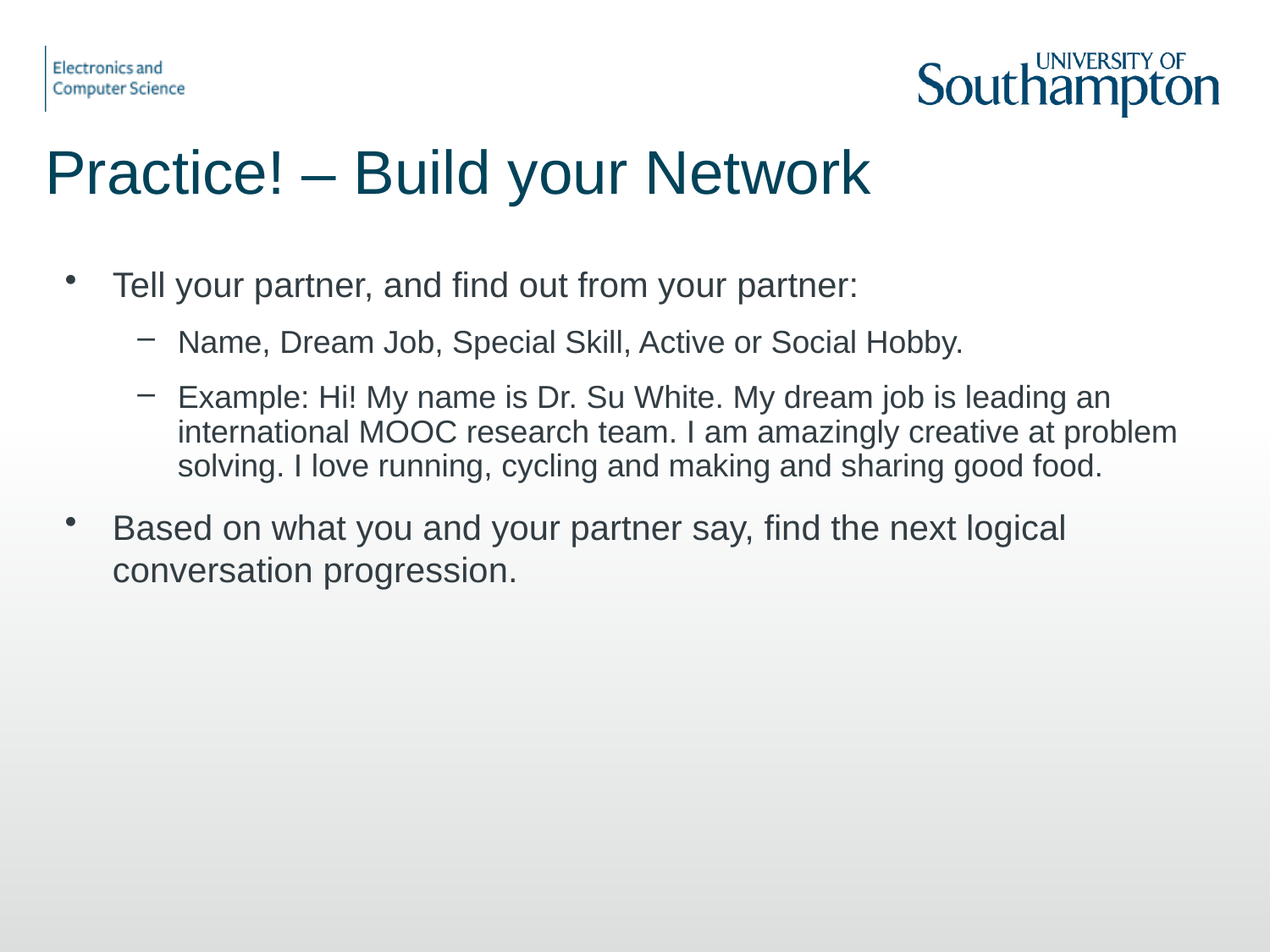

# Practice! – Build your Network
Tell your partner, and find out from your partner:
Name, Dream Job, Special Skill, Active or Social Hobby.
Example: Hi! My name is Dr. Su White. My dream job is leading an international MOOC research team. I am amazingly creative at problem solving. I love running, cycling and making and sharing good food.
Based on what you and your partner say, find the next logical conversation progression.